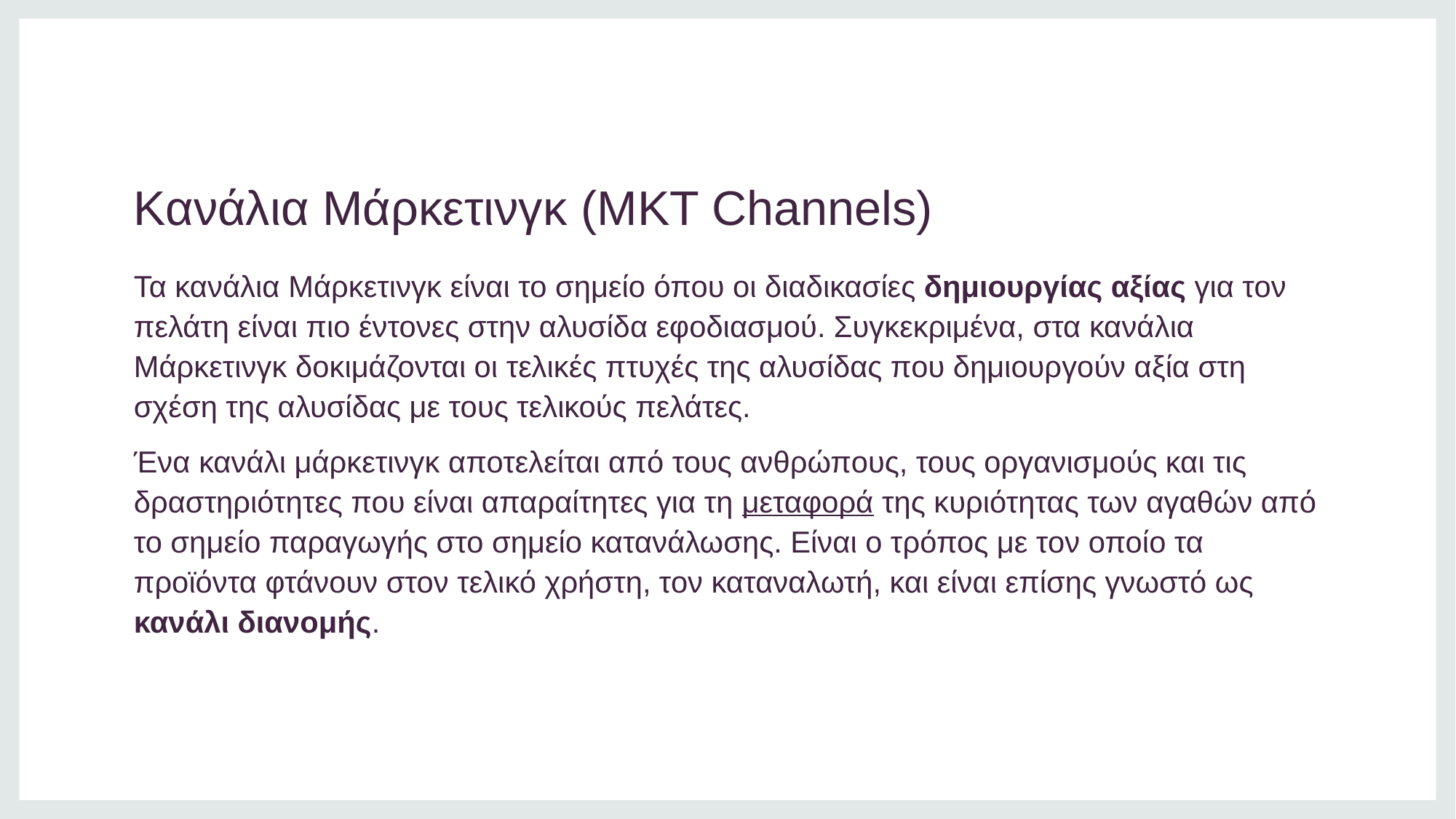

# Κανάλια Μάρκετινγκ (MKT Channels)
Τα κανάλια Mάρκετινγκ είναι το σημείο όπου οι διαδικασίες δημιουργίας αξίας για τον πελάτη είναι πιο έντονες στην αλυσίδα εφοδιασμού. Συγκεκριμένα, στα κανάλια Mάρκετινγκ δοκιμάζονται οι τελικές πτυχές της αλυσίδας που δημιουργούν αξία στη σχέση της αλυσίδας με τους τελικούς πελάτες.
Ένα κανάλι μάρκετινγκ αποτελείται από τους ανθρώπους, τους οργανισμούς και τις δραστηριότητες που είναι απαραίτητες για τη μεταφορά της κυριότητας των αγαθών από το σημείο παραγωγής στο σημείο κατανάλωσης. Είναι ο τρόπος με τον οποίο τα προϊόντα φτάνουν στον τελικό χρήστη, τον καταναλωτή, και είναι επίσης γνωστό ως κανάλι διανομής.